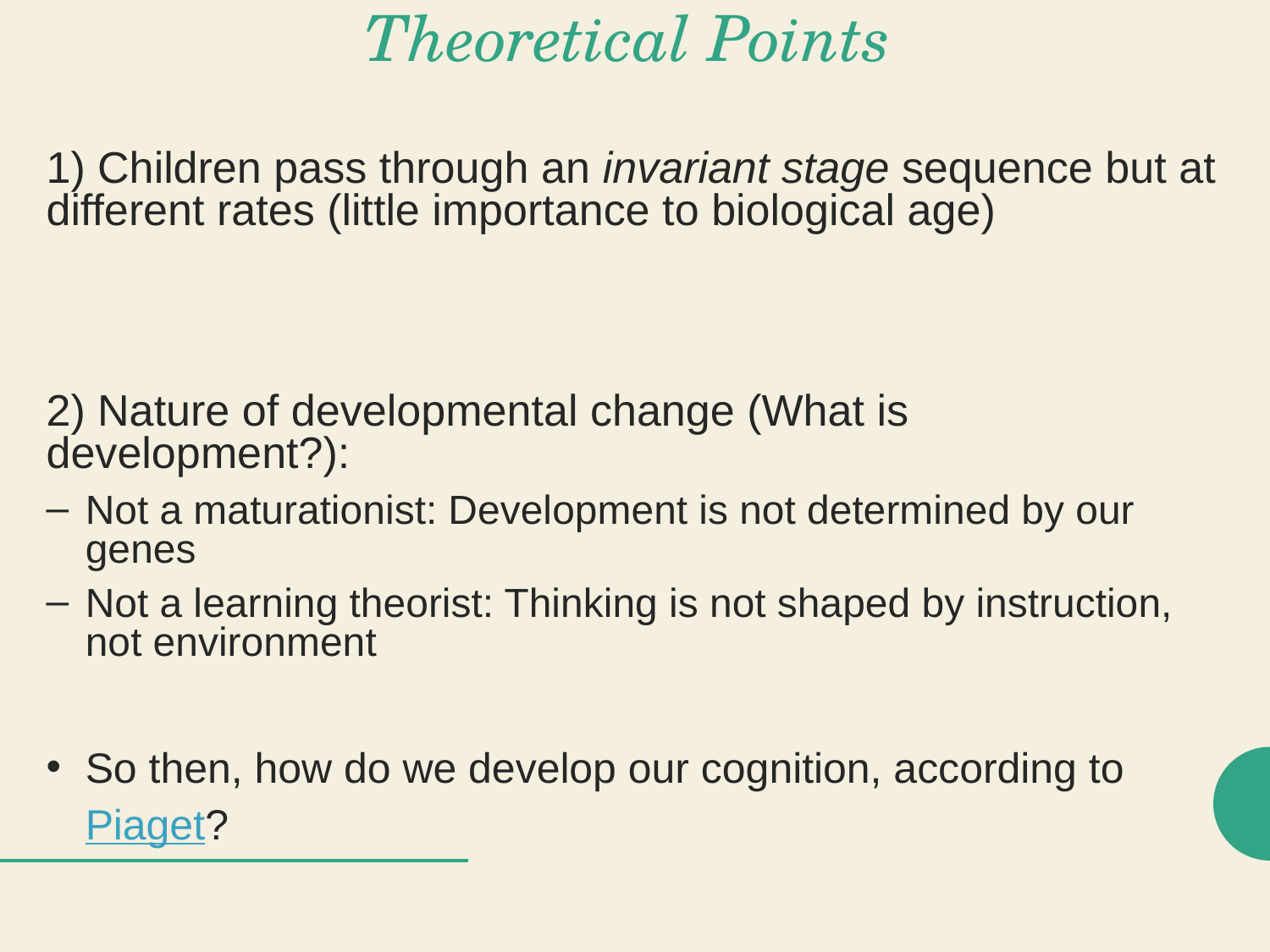

# Theoretical Points
1) Children pass through an invariant stage sequence but at different rates (little importance to biological age)

2) Nature of developmental change (What is development?):
Not a maturationist: Development is not determined by our genes
Not a learning theorist: Thinking is not shaped by instruction, not environment

So then, how do we develop our cognition, according to Piaget?